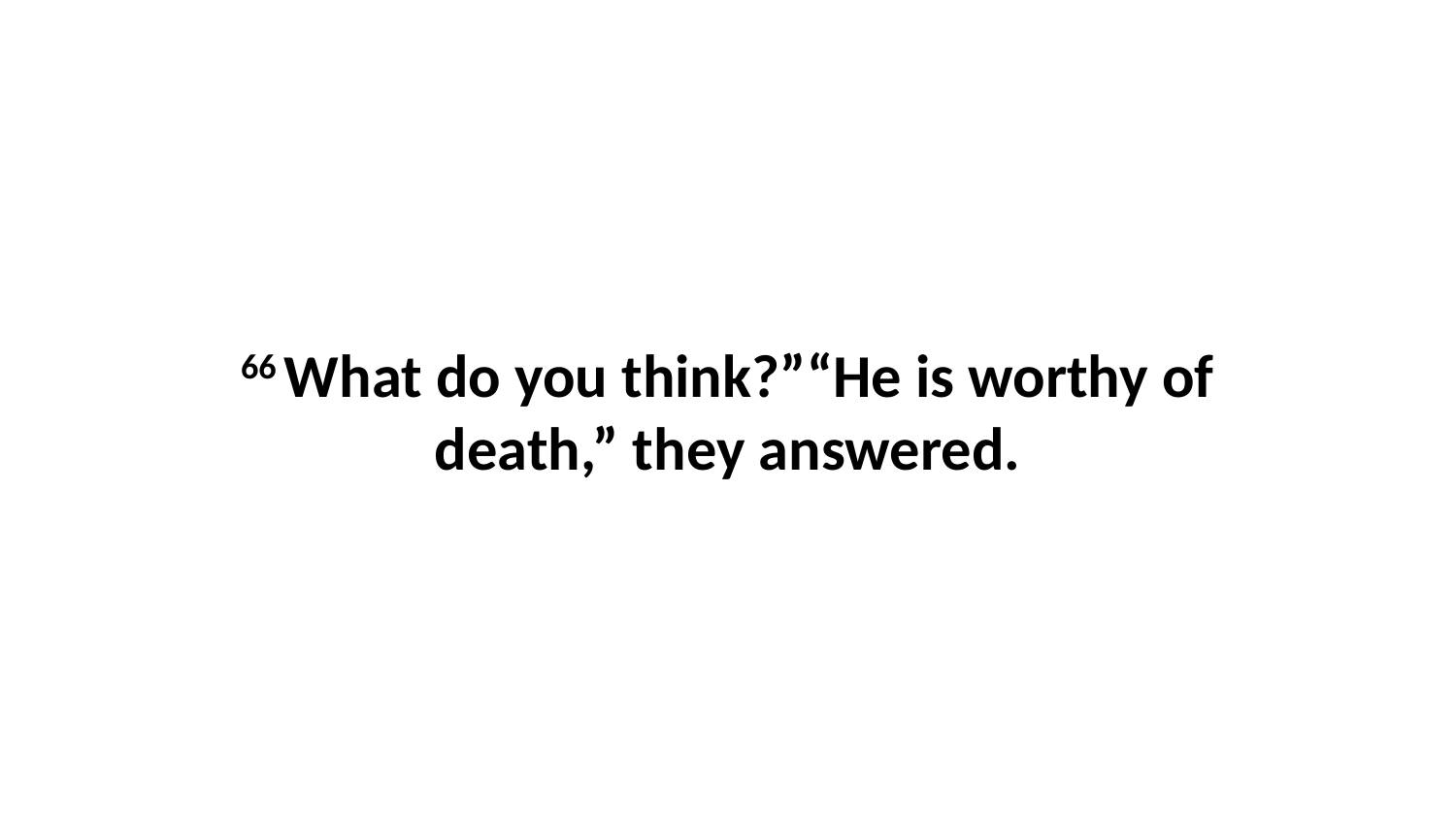

66 What do you think?”“He is worthy of death,” they answered.